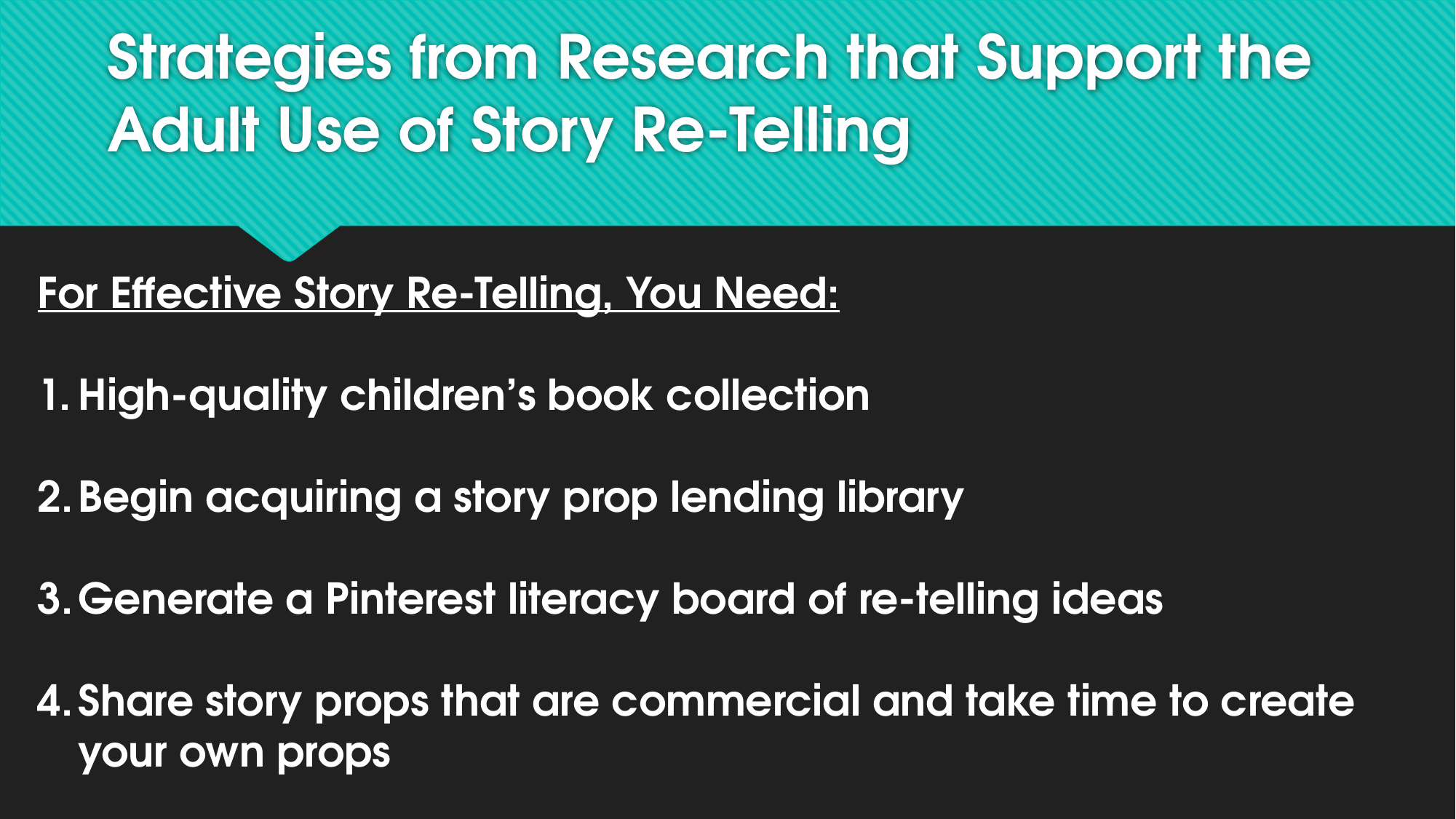

# Strategies from Research that Support the Adult Use of Story Re-Telling
For Effective Story Re-Telling, You Need:

High-quality children’s book collection

Begin acquiring a story prop lending library

Generate a Pinterest literacy board of re-telling ideas

Share story props that are commercial and take time to create your own props